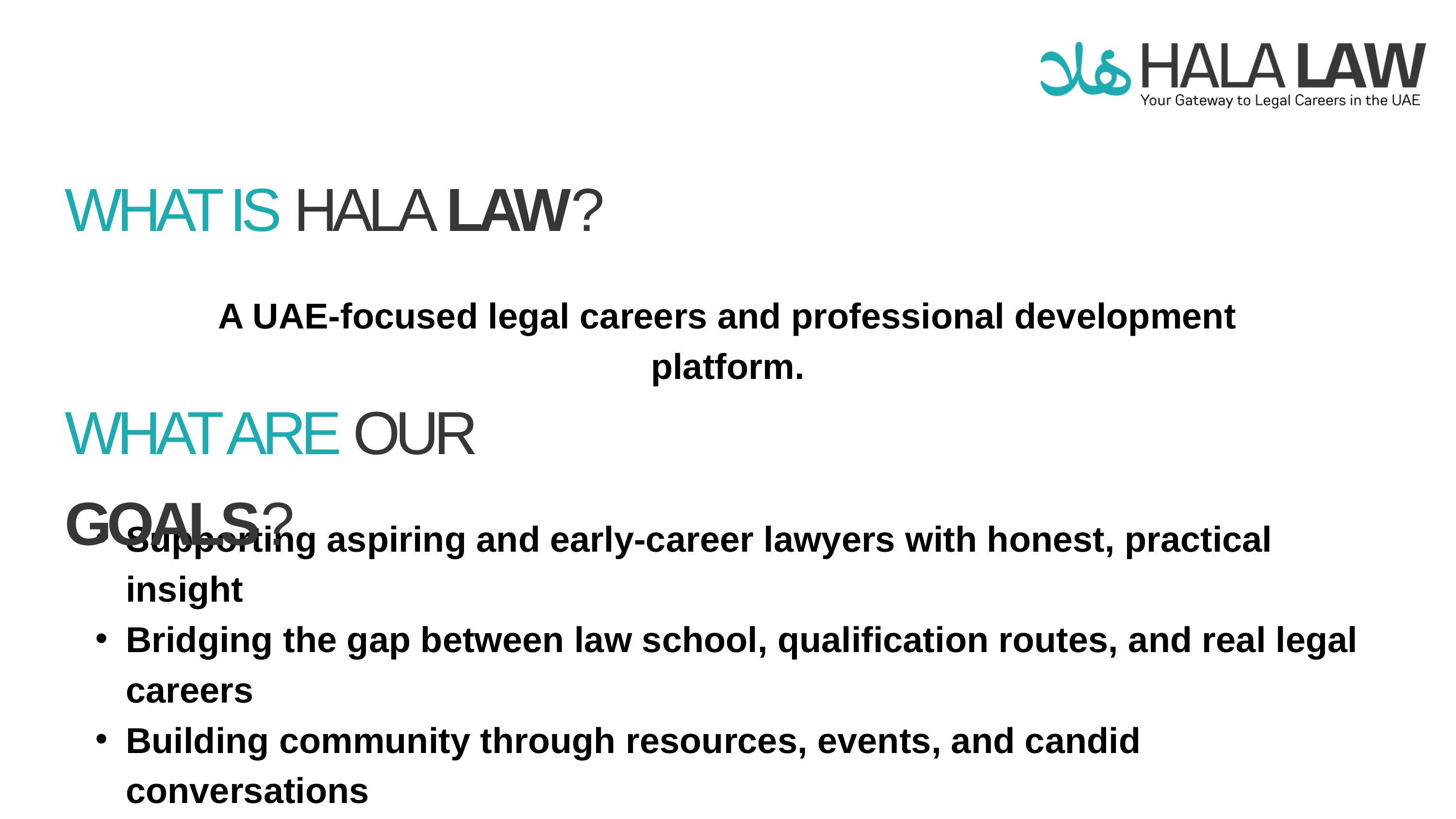

WHAT IS HALA LAW?
A UAE-focused legal careers and professional development platform.
WHAT ARE OUR GOALS?
Supporting aspiring and early-career lawyers with honest, practical insight
Bridging the gap between law school, qualification routes, and real legal careers
Building community through resources, events, and candid conversations